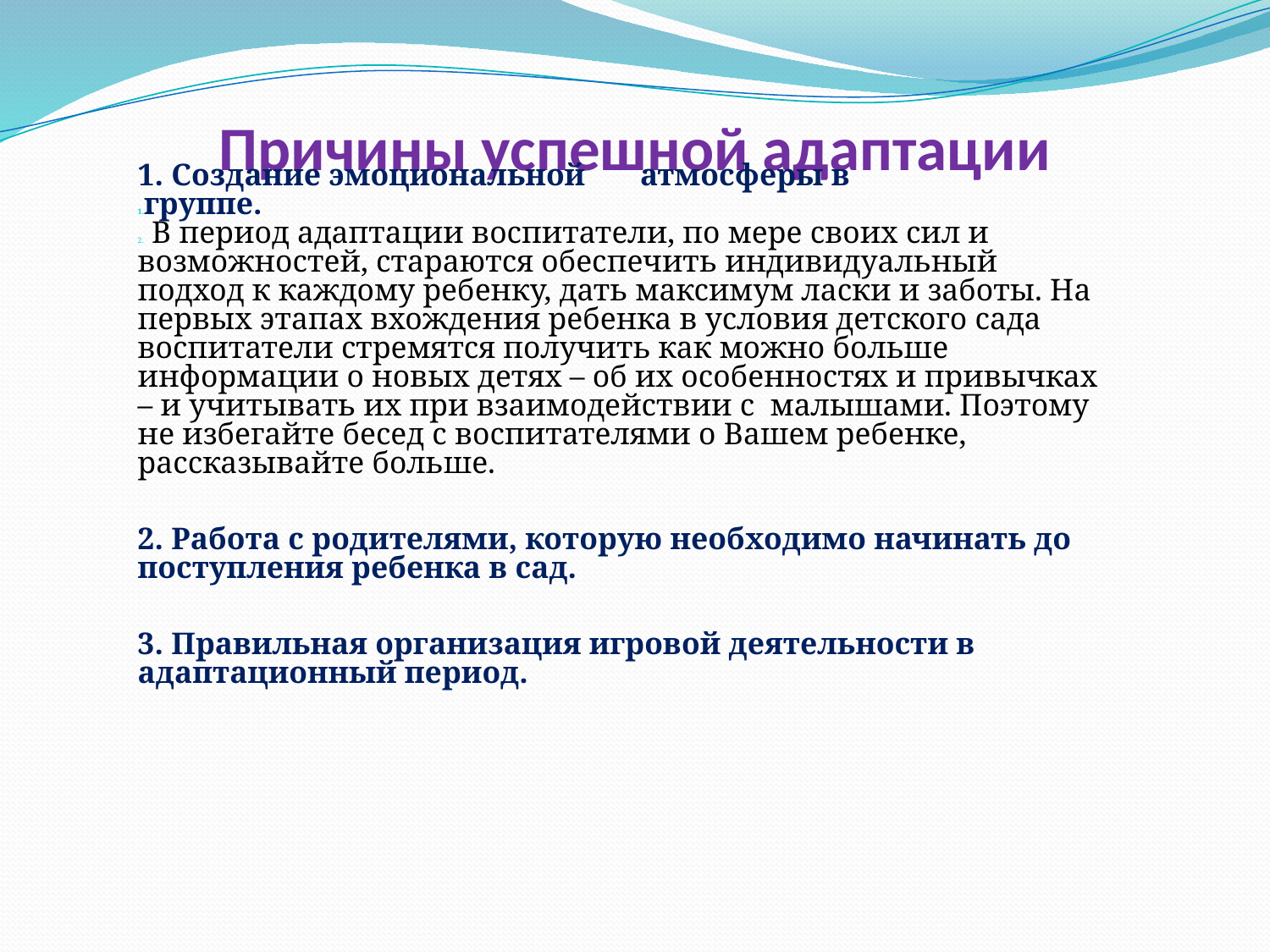

# Причины успешной адаптации
1. Создание эмоциональной       атмосферы в
группе.
 В период адаптации воспитатели, по мере своих сил и возможностей, стараются обеспечить индивидуальный подход к каждому ребенку, дать максимум ласки и заботы. На первых этапах вхождения ребенка в условия детского сада воспитатели стремятся получить как можно больше информации о новых детях – об их особенностях и привычках – и учитывать их при взаимодействии с  малышами. Поэтому не избегайте бесед с воспитателями о Вашем ребенке, рассказывайте больше.

2. Работа с родителями, которую необходимо начинать до поступления ребенка в сад.

3. Правильная организация игровой деятельности в адаптационный период.